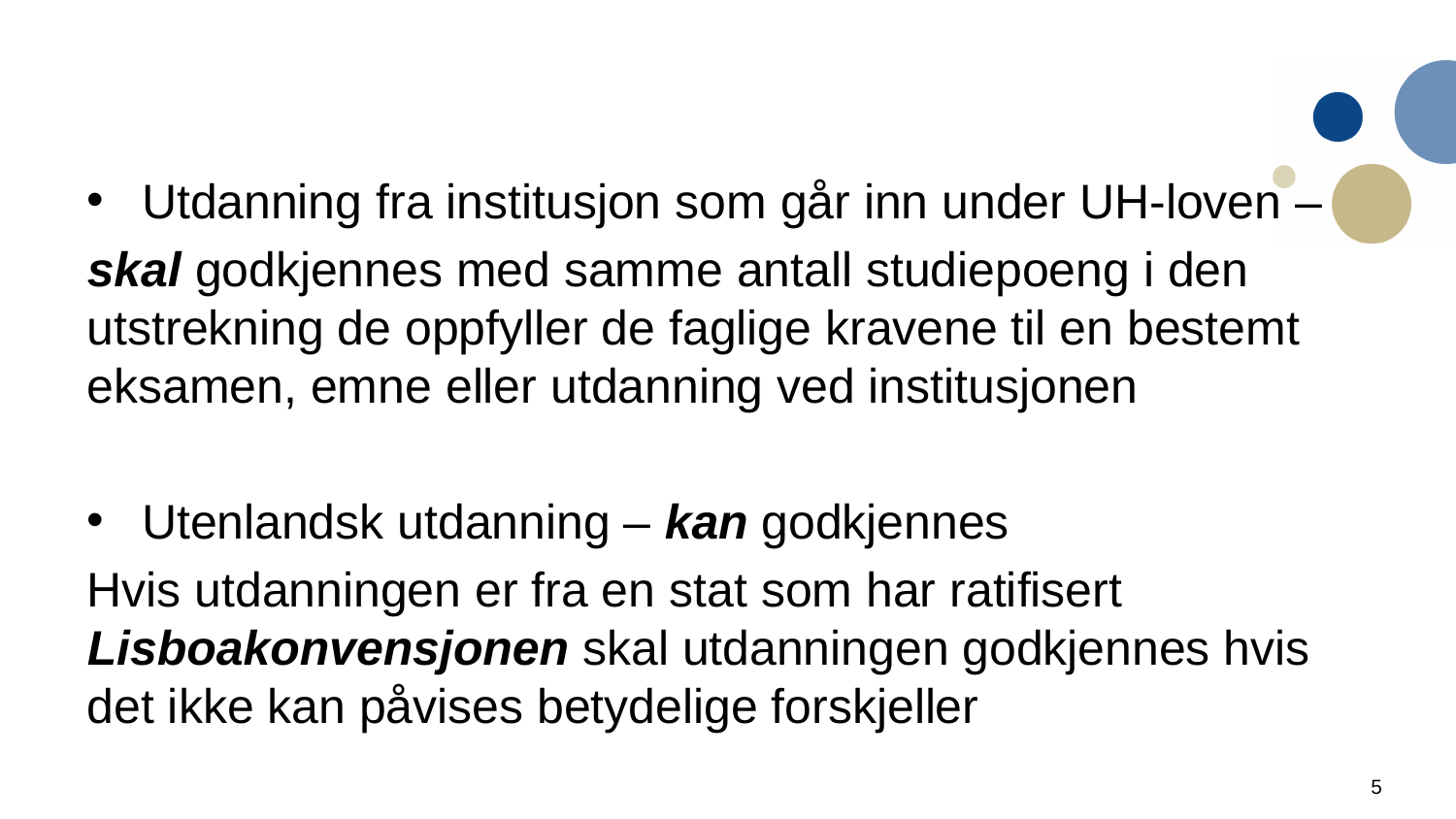

#
Utdanning fra institusjon som går inn under UH-loven –
skal godkjennes med samme antall studiepoeng i den utstrekning de oppfyller de faglige kravene til en bestemt eksamen, emne eller utdanning ved institusjonen

Utenlandsk utdanning – kan godkjennes
Hvis utdanningen er fra en stat som har ratifisert Lisboakonvensjonen skal utdanningen godkjennes hvis det ikke kan påvises betydelige forskjeller